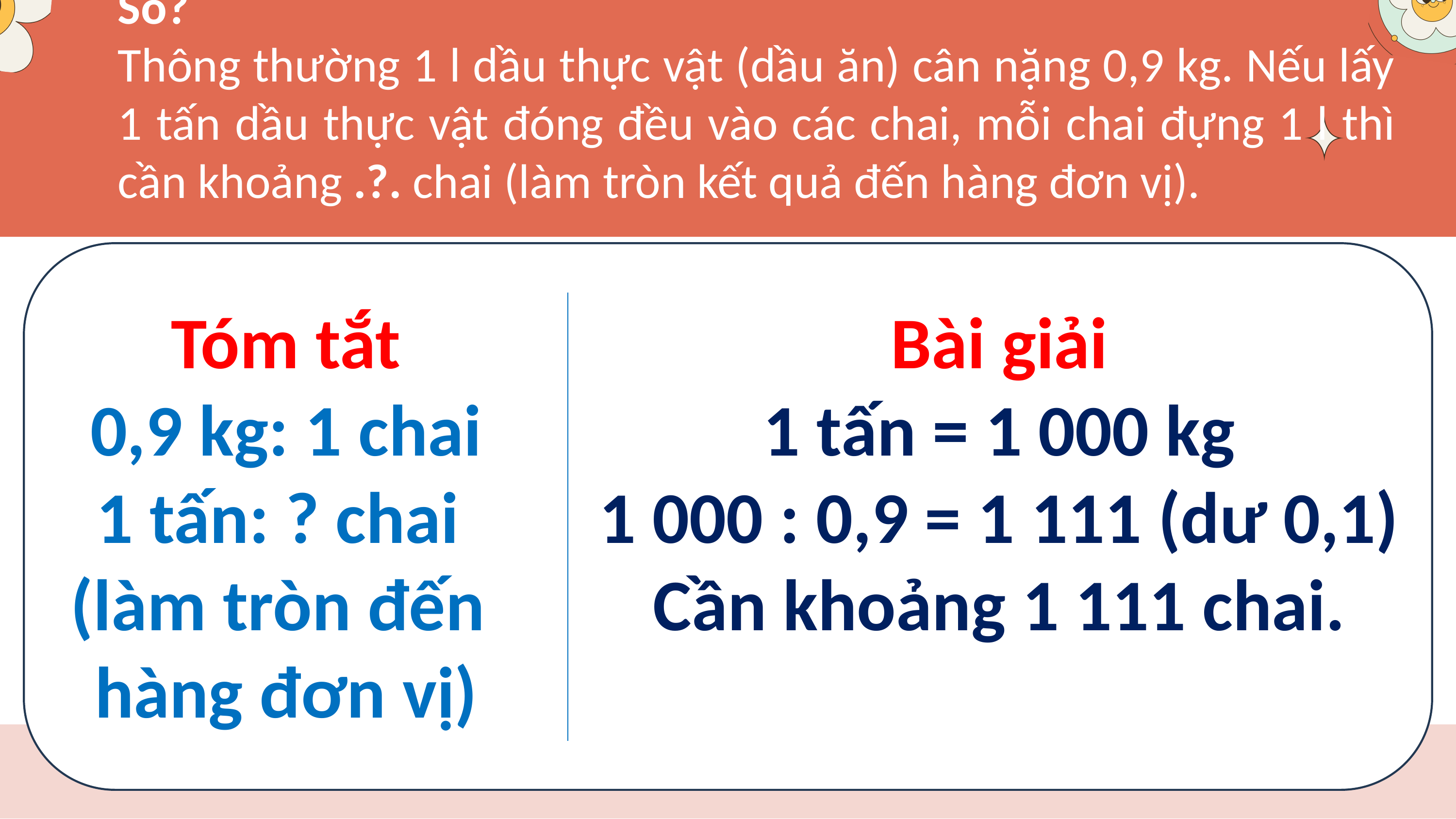

Số?
Thông thường 1 l dầu thực vật (dầu ăn) cân nặng 0,9 kg. Nếu lấy 1 tấn dầu thực vật đóng đều vào các chai, mỗi chai đựng 1 l thì cần khoảng .?. chai (làm tròn kết quả đến hàng đơn vị).

Tóm tắt
0,9 kg: 1 chai
1 tấn: ? chai
(làm tròn đến
hàng đơn vị)
Bài giải
1 tấn = 1 000 kg
1 000 : 0,9 = 1 111 (dư 0,1)
Cần khoảng 1 111 chai.